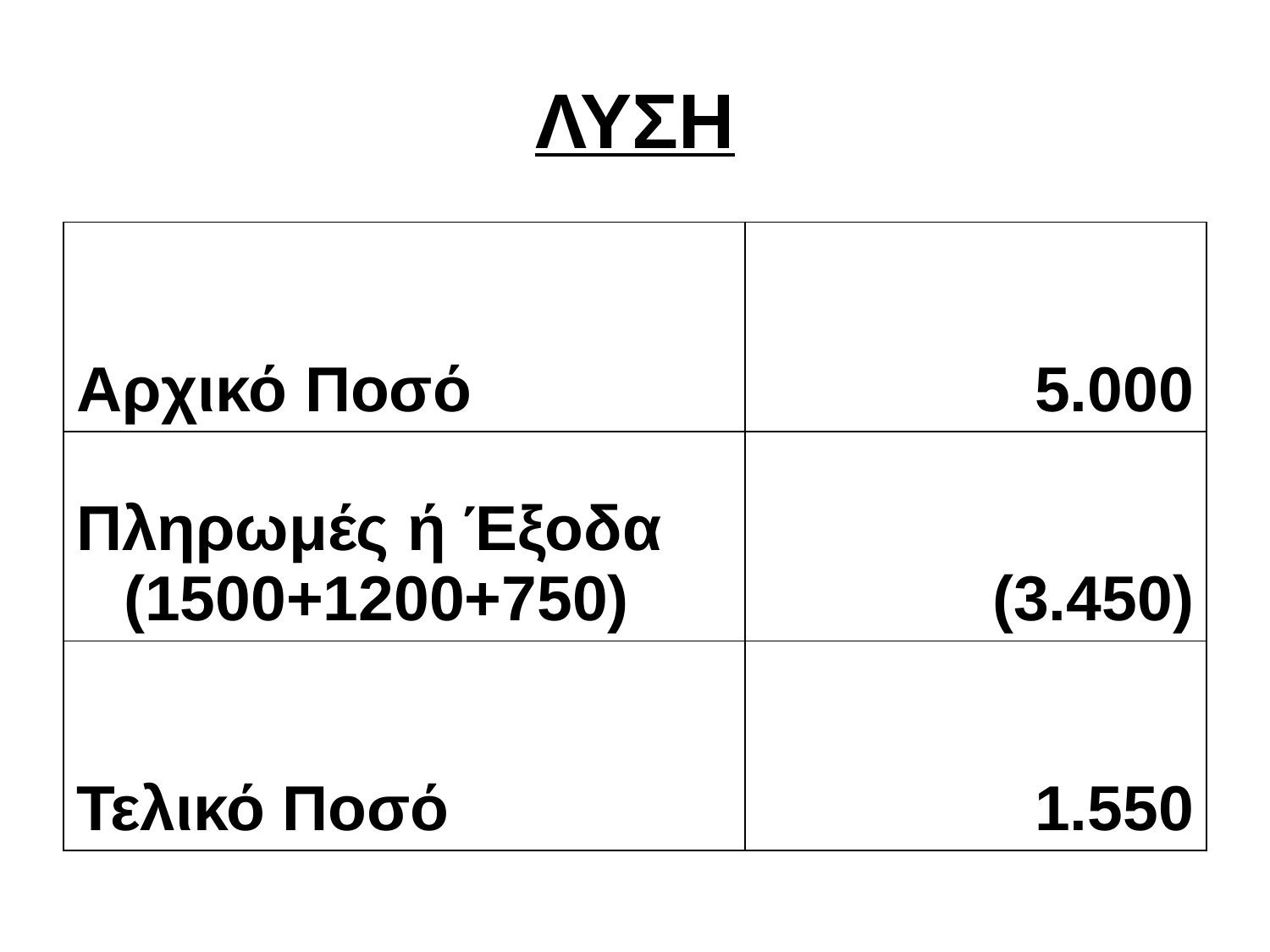

# ΛΥΣΗ
| Αρχικό Ποσό | 5.000 |
| --- | --- |
| Πληρωμές ή Έξοδα (1500+1200+750) | (3.450) |
| Τελικό Ποσό | 1.550 |